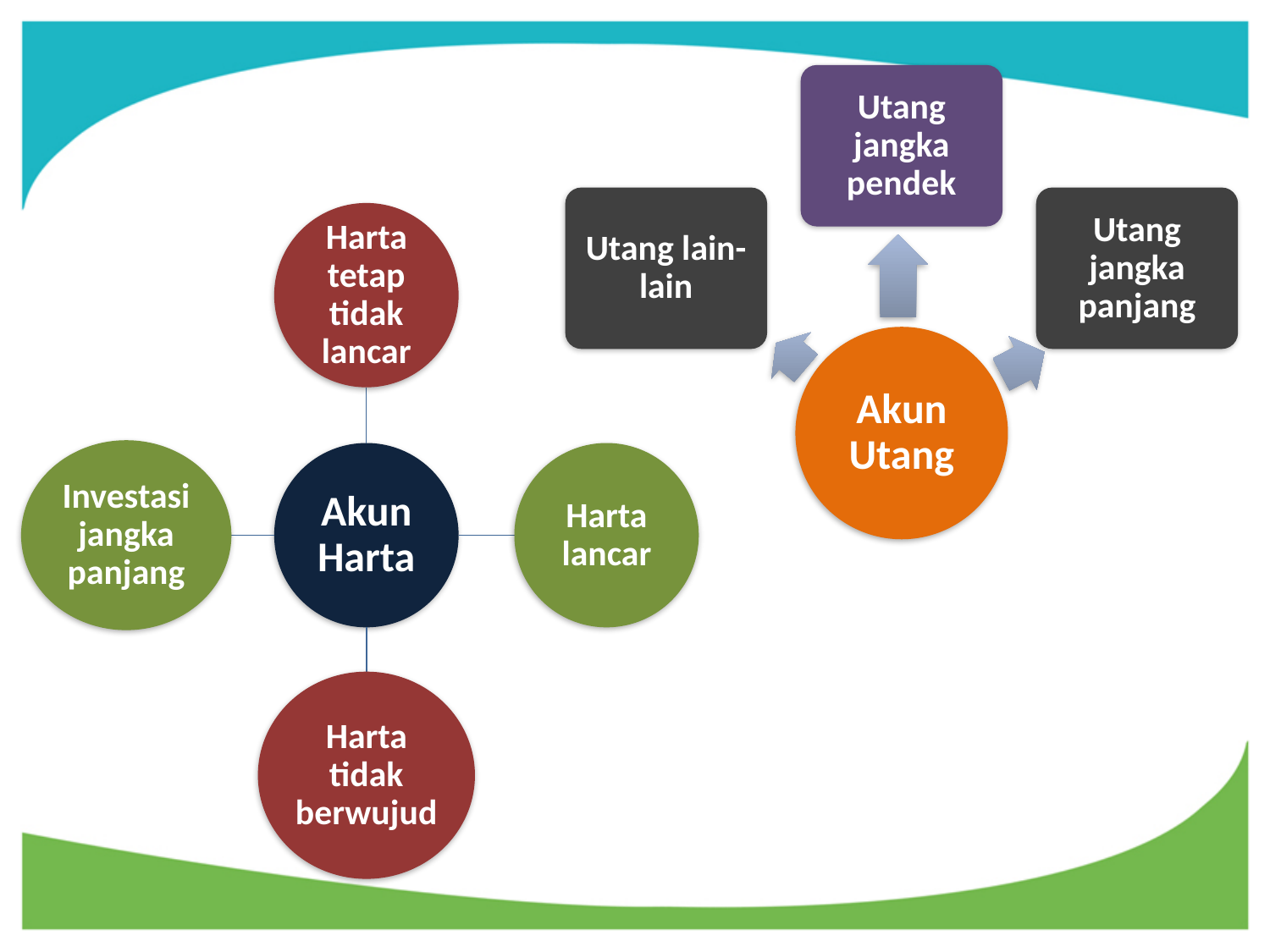

Akun Utang
Utang lain-lain
Utang jangka pendek
Utang jangka panjang
Akun Harta

Harta tetap tidak lancar

Harta lancar

Harta tidak berwujud

Investasi jangka panjang